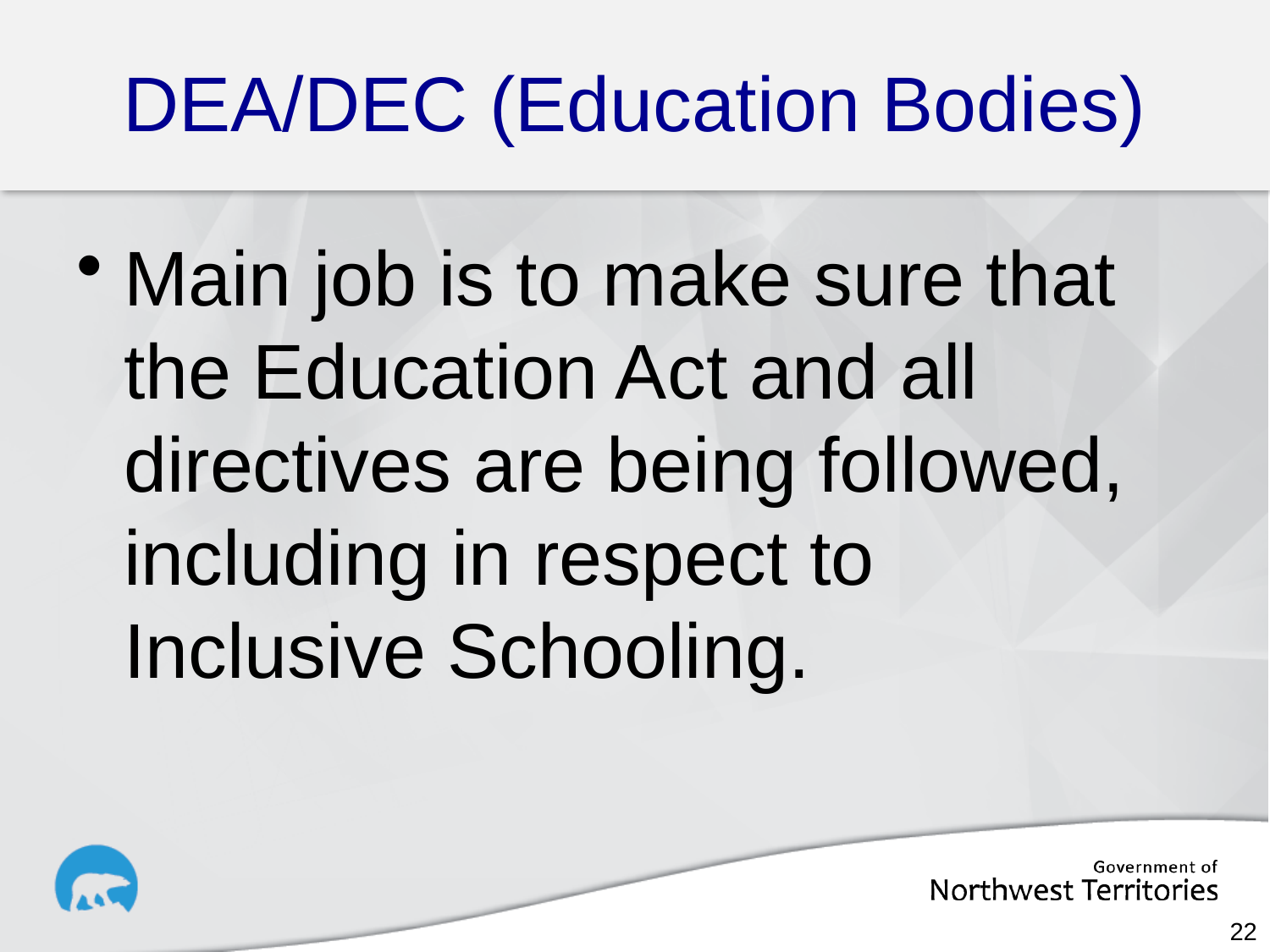

# DEA/DEC (Education Bodies)
Main job is to make sure that the Education Act and all directives are being followed, including in respect to Inclusive Schooling.
22